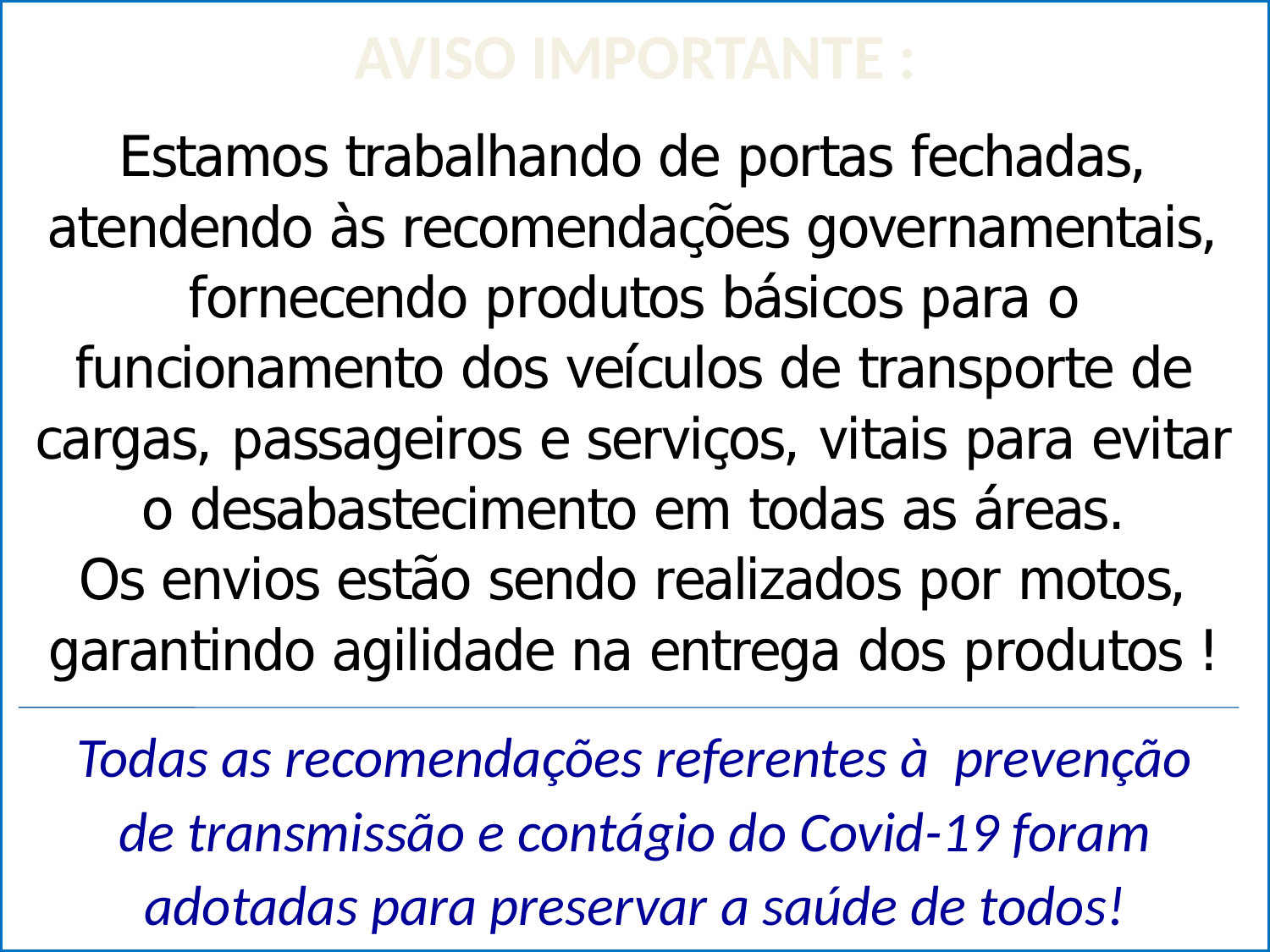

AVISO IMPORTANTE :
Estamos trabalhando de portas fechadas, atendendo às recomendações governamentais, fornecendo produtos básicos para o funcionamento dos veículos de transporte de cargas, passageiros e serviços, vitais para evitar o desabastecimento em todas as áreas.
Os envios estão sendo realizados por motos, garantindo agilidade na entrega dos produtos !
Todas as recomendações referentes à  prevenção de transmissão e contágio do Covid-19 foram adotadas para preservar a saúde de todos!